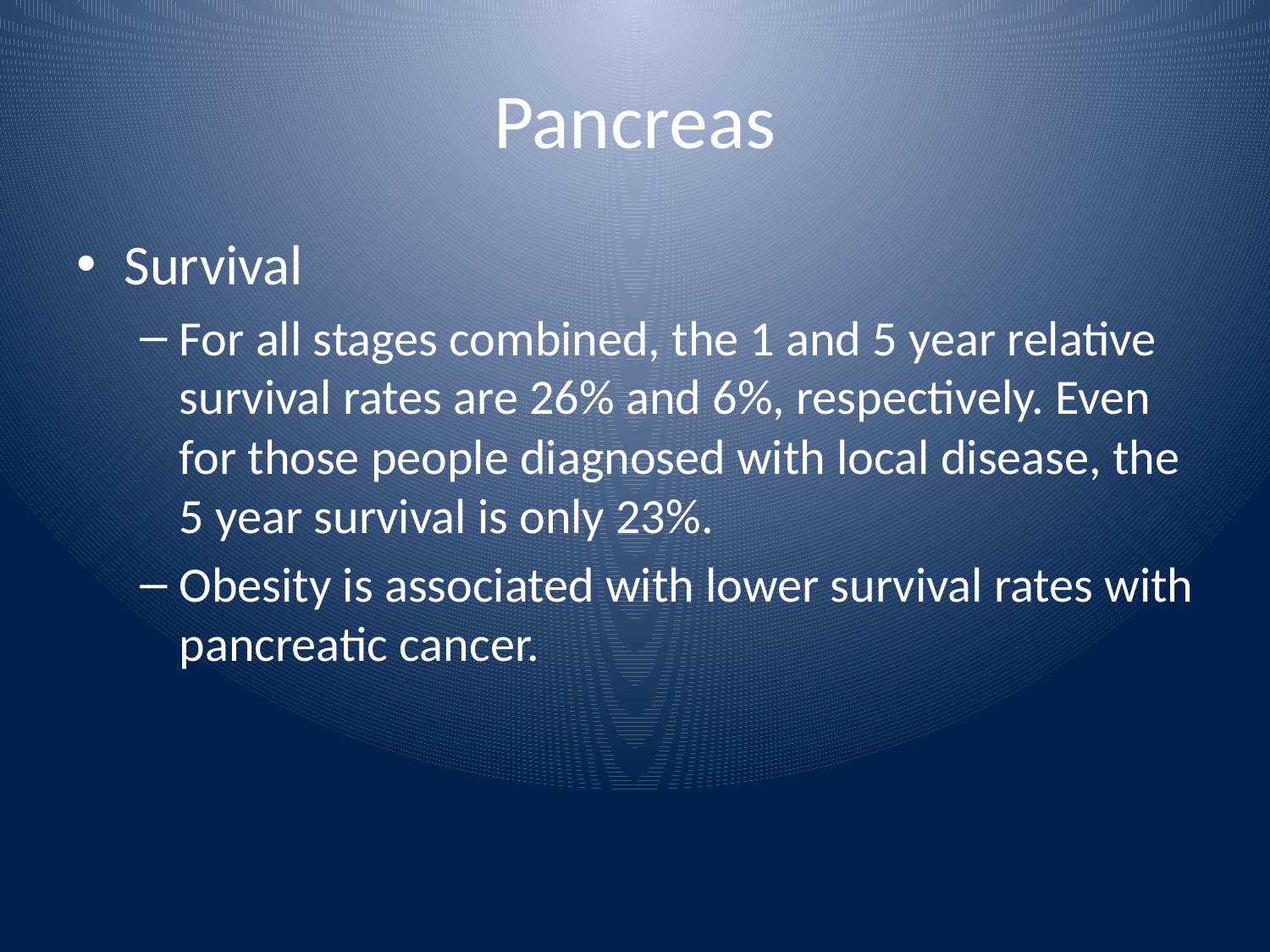

# Pancreas
Survival
For all stages combined, the 1 and 5 year relative survival rates are 26% and 6%, respectively. Even for those people diagnosed with local disease, the 5 year survival is only 23%.
Obesity is associated with lower survival rates with pancreatic cancer.